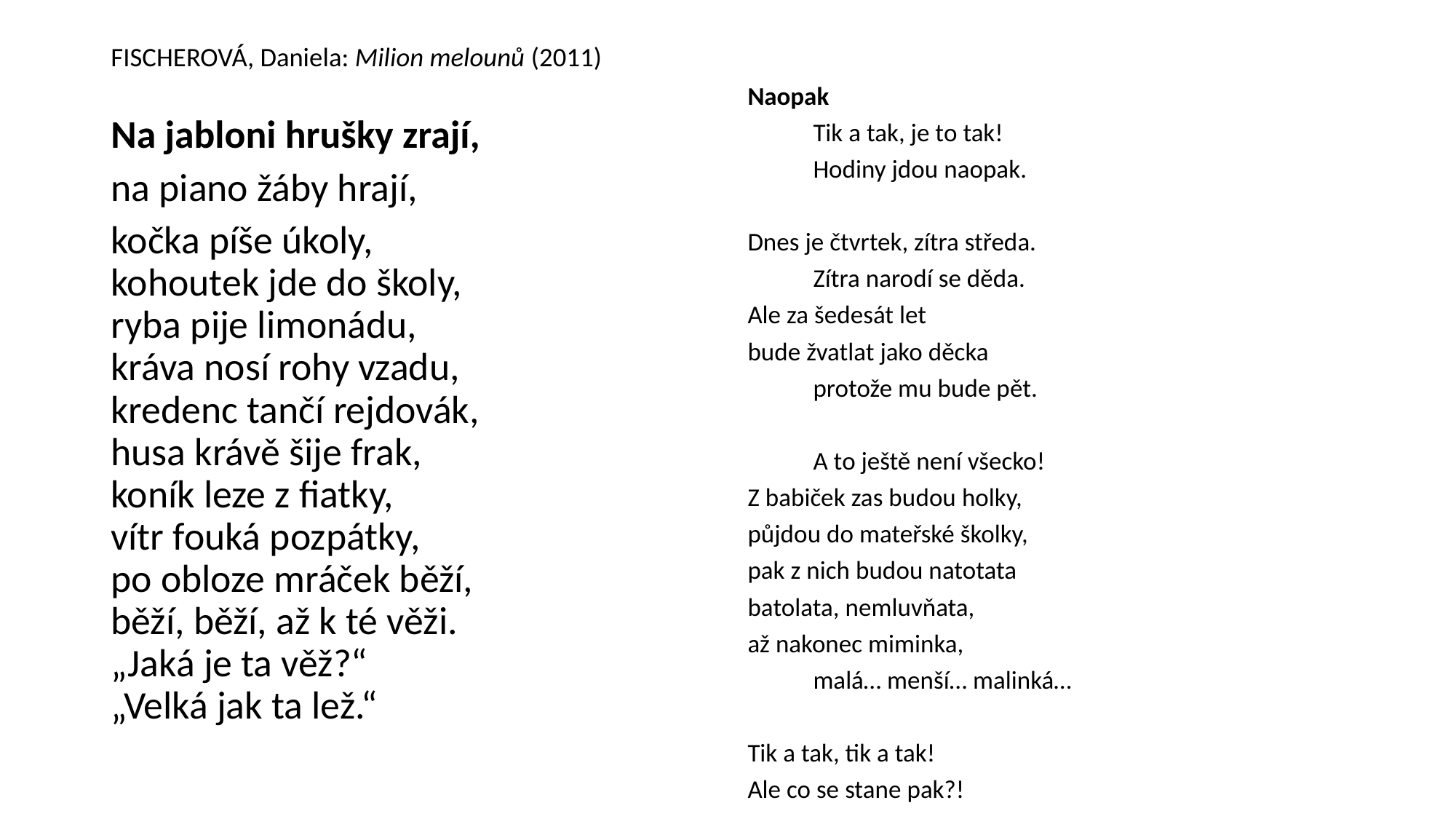

# FISCHEROVÁ, Daniela: Milion melounů (2011)
Naopak
	Tik a tak, je to tak!
	Hodiny jdou naopak.

Dnes je čtvrtek, zítra středa.
	Zítra narodí se děda.
Ale za šedesát let
bude žvatlat jako děcka
	protože mu bude pět.

	A to ještě není všecko!
Z babiček zas budou holky,
půjdou do mateřské školky,
pak z nich budou natotata
batolata, nemluvňata,
až nakonec miminka,
	malá… menší… malinká…

Tik a tak, tik a tak!
Ale co se stane pak?!
Na jabloni hrušky zrají,
na piano žáby hrají,
kočka píše úkoly,
kohoutek jde do školy,
ryba pije limonádu,
kráva nosí rohy vzadu,
kredenc tančí rejdovák,
husa krávě šije frak,
koník leze z fiatky,
vítr fouká pozpátky,
po obloze mráček běží,
běží, běží, až k té věži.
„Jaká je ta věž?“
„Velká jak ta lež.“